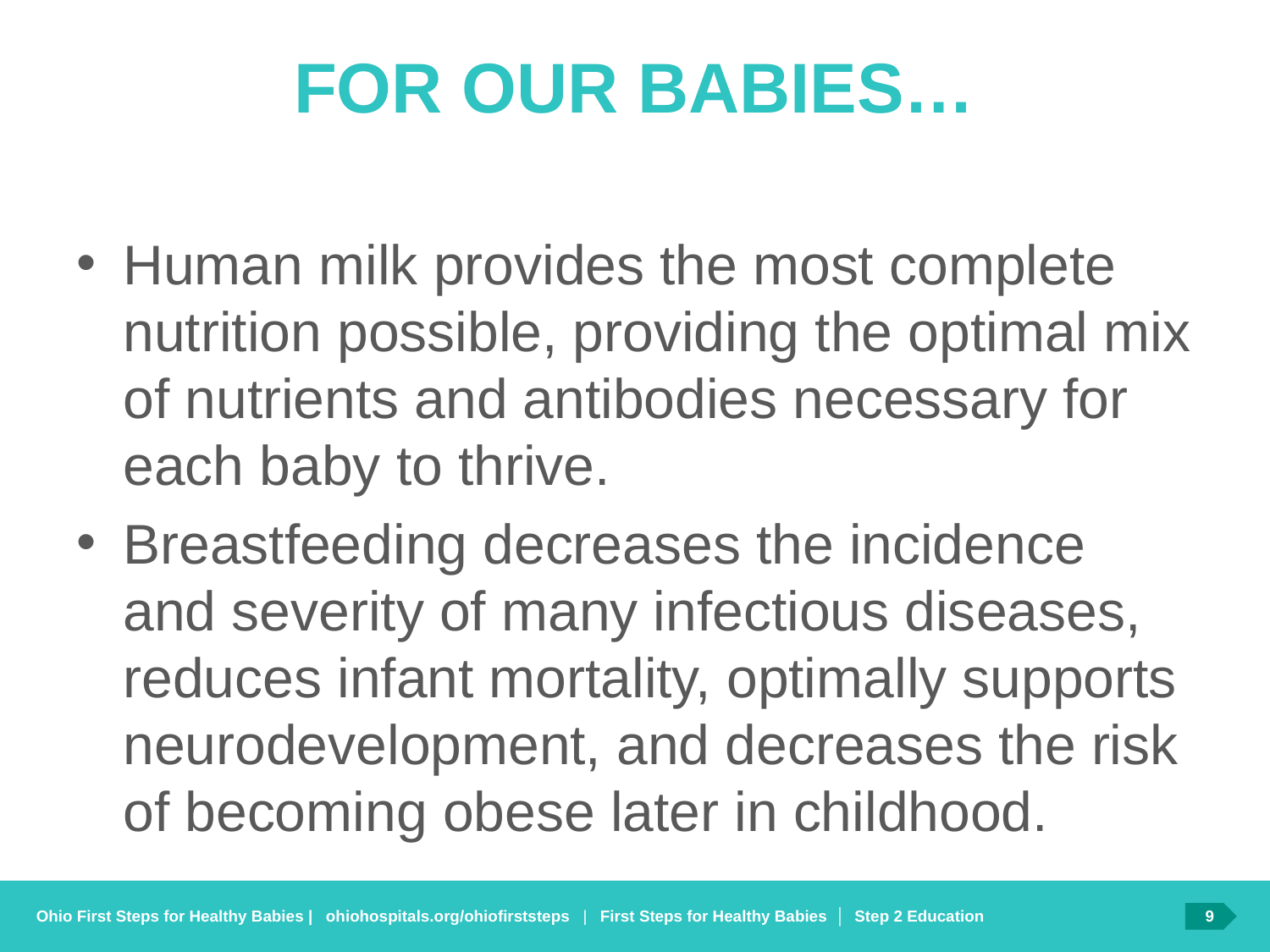

# For our babies…
Human milk provides the most complete nutrition possible, providing the optimal mix of nutrients and antibodies necessary for each baby to thrive.
Breastfeeding decreases the incidence and severity of many infectious diseases, reduces infant mortality, optimally supports neurodevelopment, and decreases the risk of becoming obese later in childhood.
First Steps for Healthy Babies  │  Step 2 Education
9